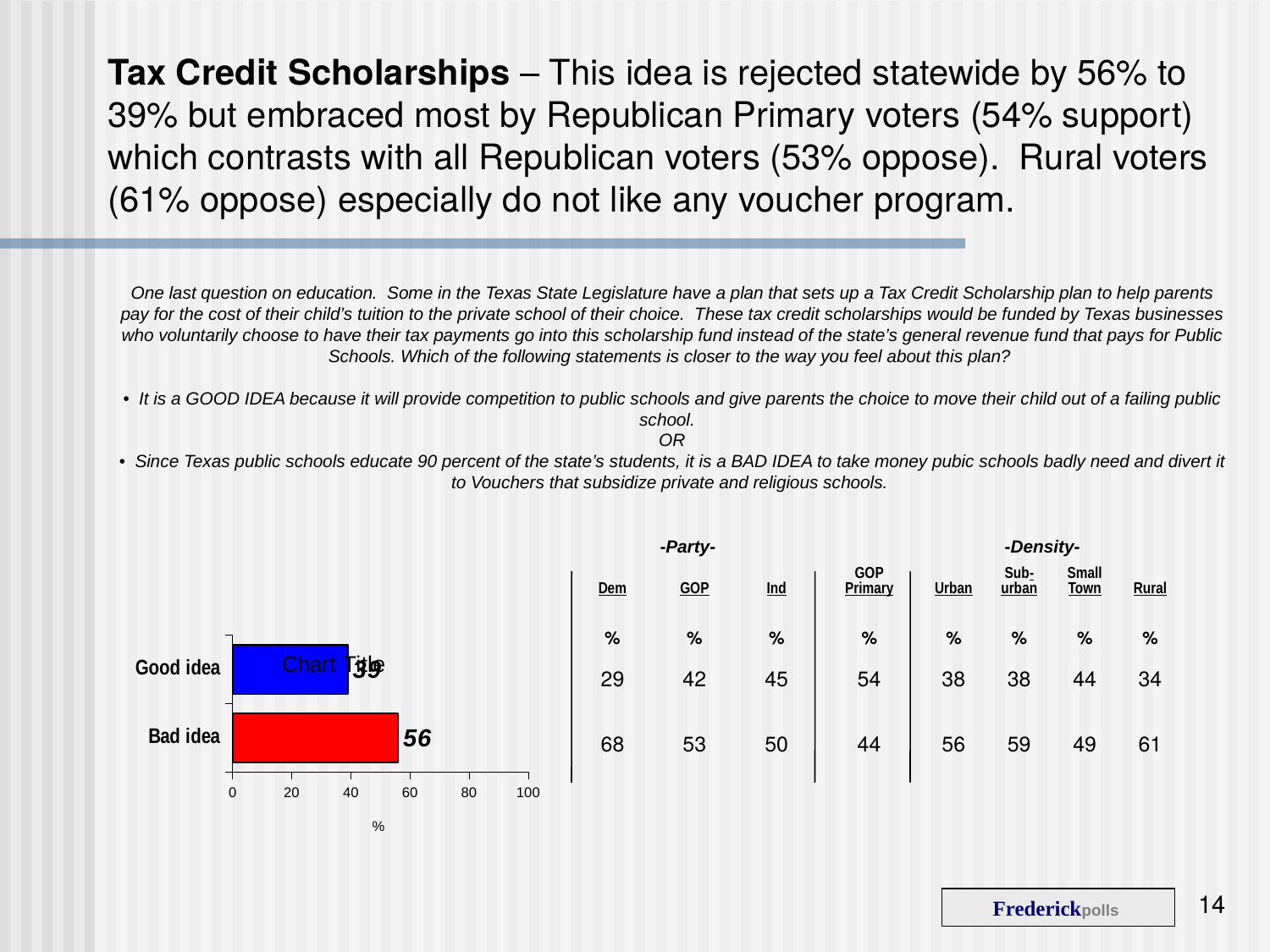

# Tax Credit Scholarships – This idea is rejected statewide by 56% to 39% but embraced most by Republican Primary voters (54% support) which contrasts with all Republican voters (53% oppose).  Rural voters (61% oppose) especially do not like any voucher program.
One last question on education.  Some in the Texas State Legislature have a plan that sets up a Tax Credit Scholarship plan to help parents pay for the cost of their child’s tuition to the private school of their choice.  These tax credit scholarships would be funded by Texas businesses who voluntarily choose to have their tax payments go into this scholarship fund instead of the state’s general revenue fund that pays for Public Schools. Which of the following statements is closer to the way you feel about this plan?

•  It is a GOOD IDEA because it will provide competition to public schools and give parents the choice to move their child out of a failing public school.
OR
•  Since Texas public schools educate 90 percent of the state’s students, it is a BAD IDEA to take money pubic schools badly need and divert it to Vouchers that subsidize private and religious schools.
-Party-
-Density-
| Dem | GOP | Ind | GOP Primary | Urban | Sub-urban | Small Town | Rural |
| --- | --- | --- | --- | --- | --- | --- | --- |
| % | % | % | % | % | % | % | % |
| 29 | 42 | 45 | 54 | 38 | 38 | 44 | 34 |
| 68 | 53 | 50 | 44 | 56 | 59 | 49 | 61 |

### Chart:

| Category |  |
|---|---|
| Bad idea | 56.0 |
| Good idea | 39.0 |
14